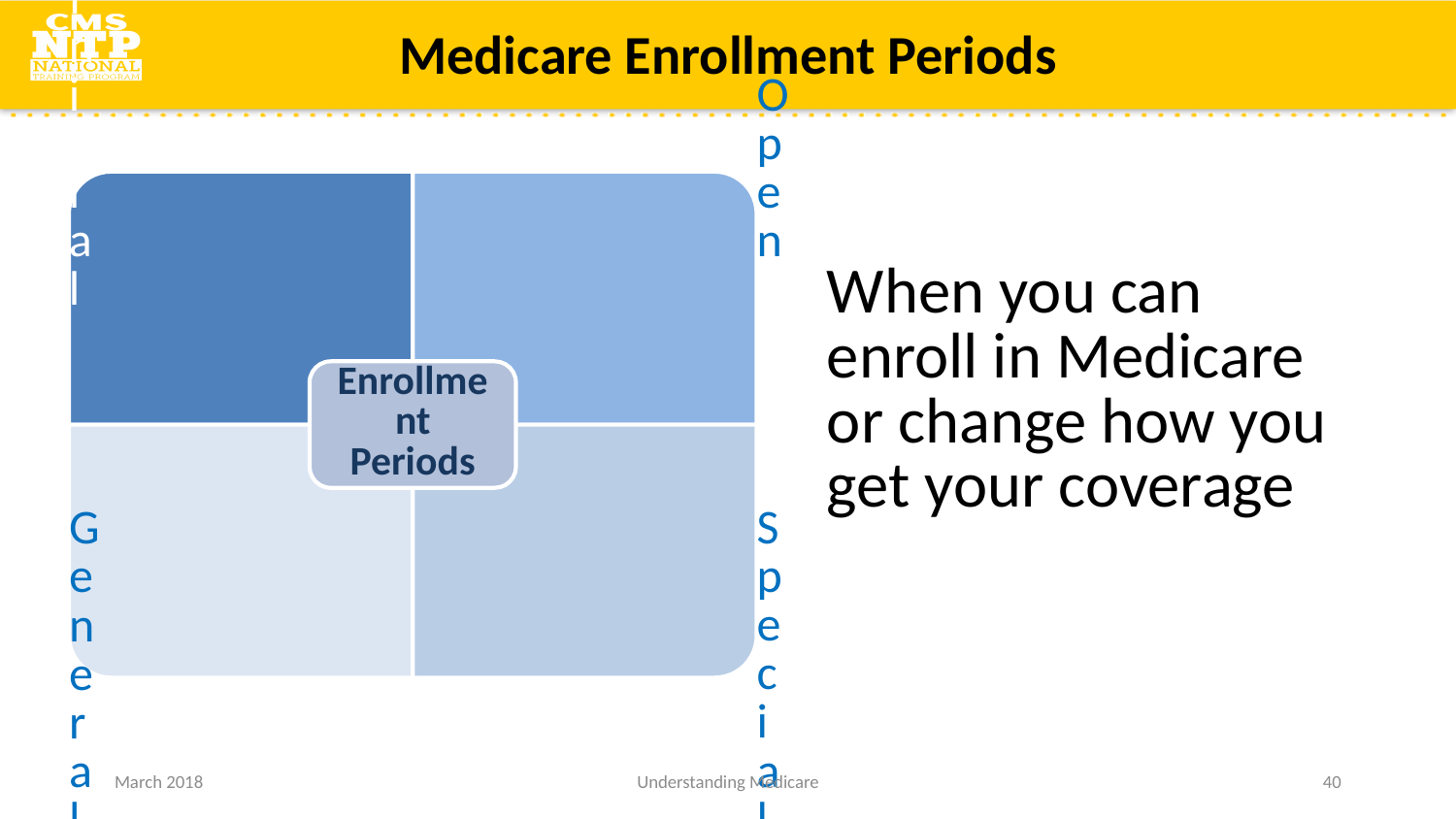

# Medicare Enrollment Periods
Enrollment Periods
Initial
Open
When you can enroll in Medicare or change how you get your coverage
March 2018
Understanding Medicare
40